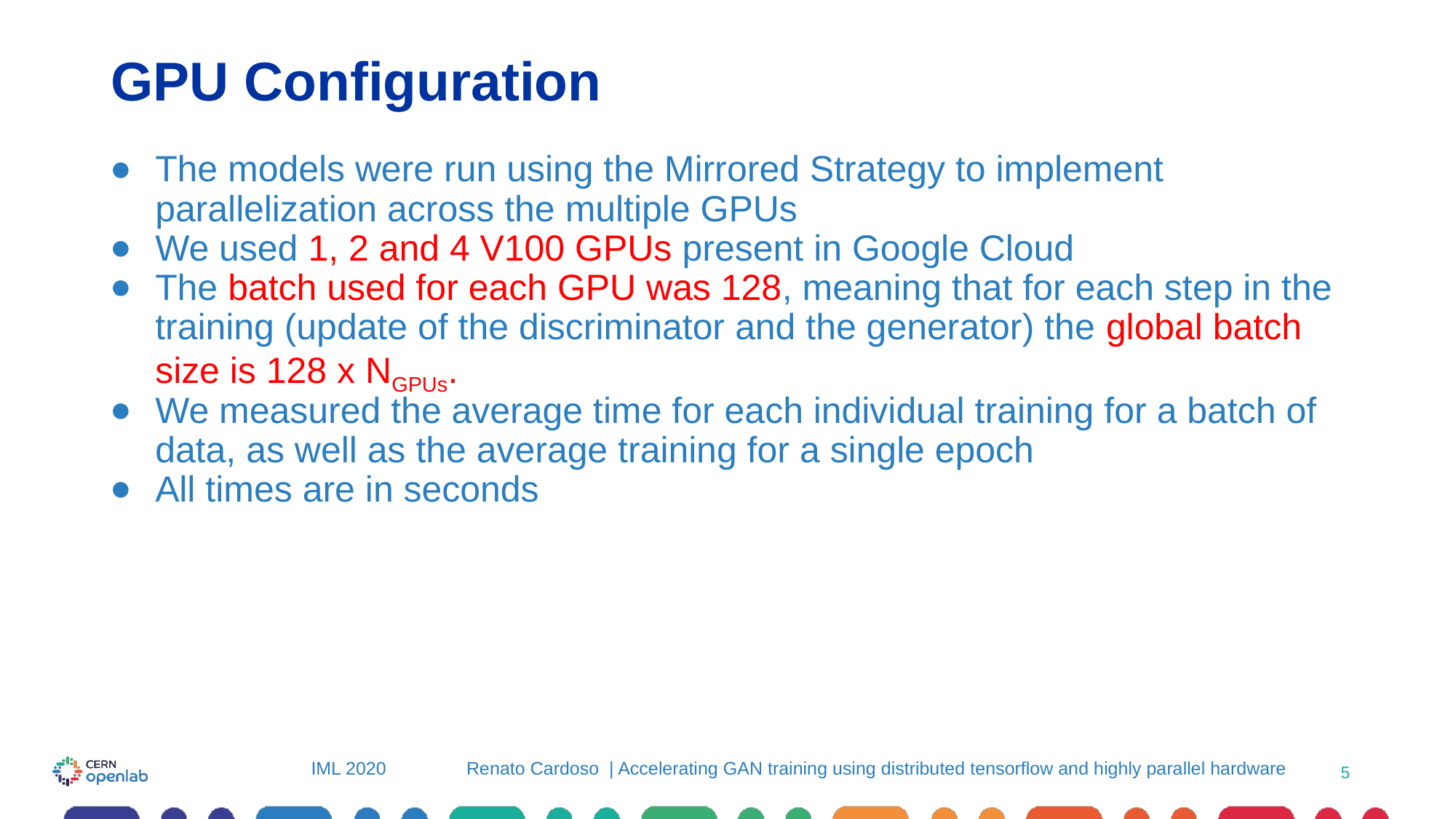

# GPU Configuration
The models were run using the Mirrored Strategy to implement parallelization across the multiple GPUs
We used 1, 2 and 4 V100 GPUs present in Google Cloud
The batch used for each GPU was 128, meaning that for each step in the training (update of the discriminator and the generator) the global batch size is 128 x NGPUs.
We measured the average time for each individual training for a batch of data, as well as the average training for a single epoch
All times are in seconds

IML 2020
Renato Cardoso  | Accelerating GAN training using distributed tensorflow and highly parallel hardware